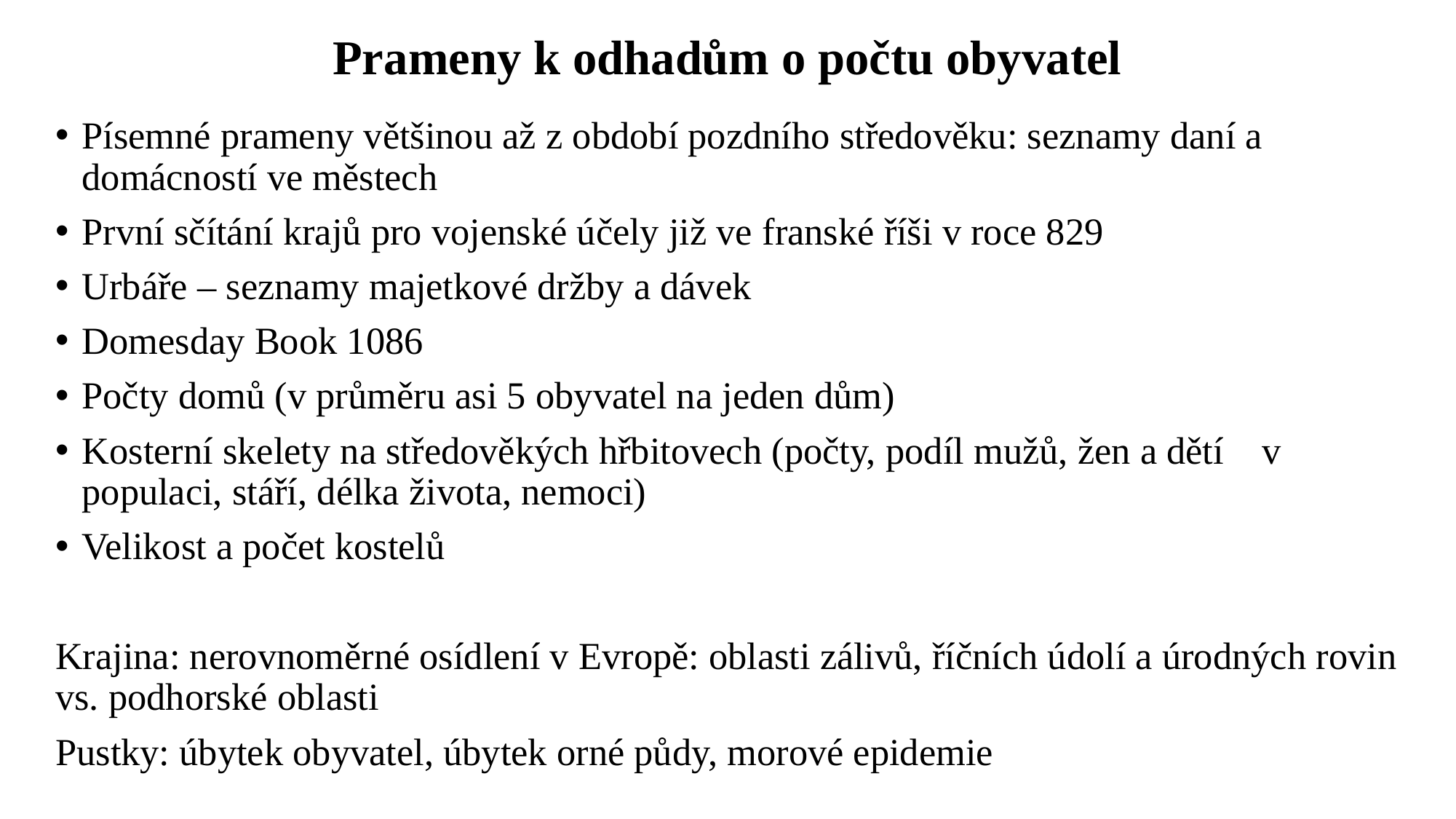

# Prameny k odhadům o počtu obyvatel
Písemné prameny většinou až z období pozdního středověku: seznamy daní a domácností ve městech
První sčítání krajů pro vojenské účely již ve franské říši v roce 829
Urbáře – seznamy majetkové držby a dávek
Domesday Book 1086
Počty domů (v průměru asi 5 obyvatel na jeden dům)
Kosterní skelety na středověkých hřbitovech (počty, podíl mužů, žen a dětí    v populaci, stáří, délka života, nemoci)
Velikost a počet kostelů

Krajina: nerovnoměrné osídlení v Evropě: oblasti zálivů, říčních údolí a úrodných rovin vs. podhorské oblasti
Pustky: úbytek obyvatel, úbytek orné půdy, morové epidemie